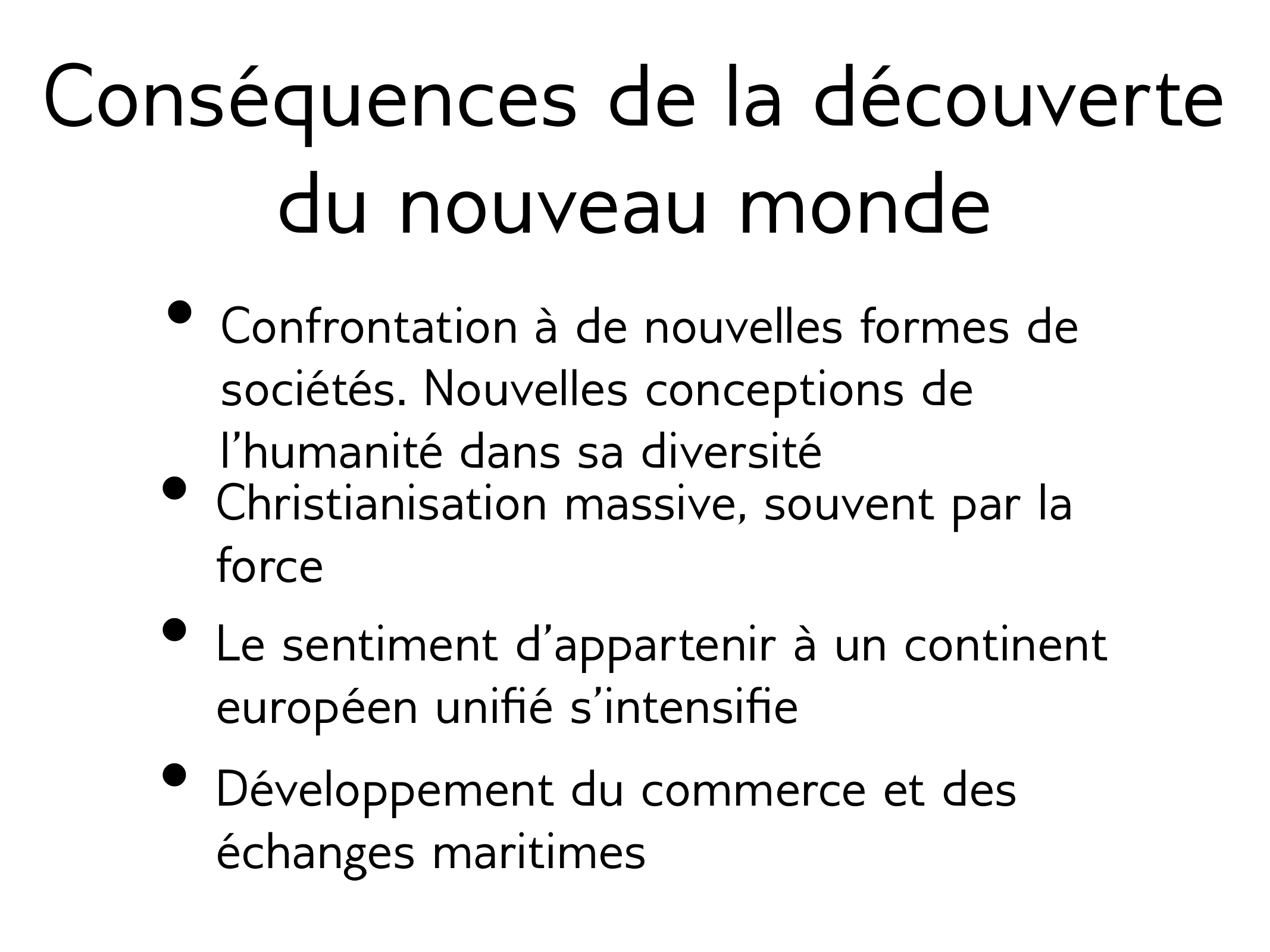

# Conséquences de la découverte du nouveau monde
Confrontation à de nouvelles formes de sociétés. Nouvelles conceptions de l’humanité dans sa diversité
Christianisation massive, souvent par la force
Le sentiment d’appartenir à un continent européen unifié s’intensifie
Développement du commerce et des échanges maritimes